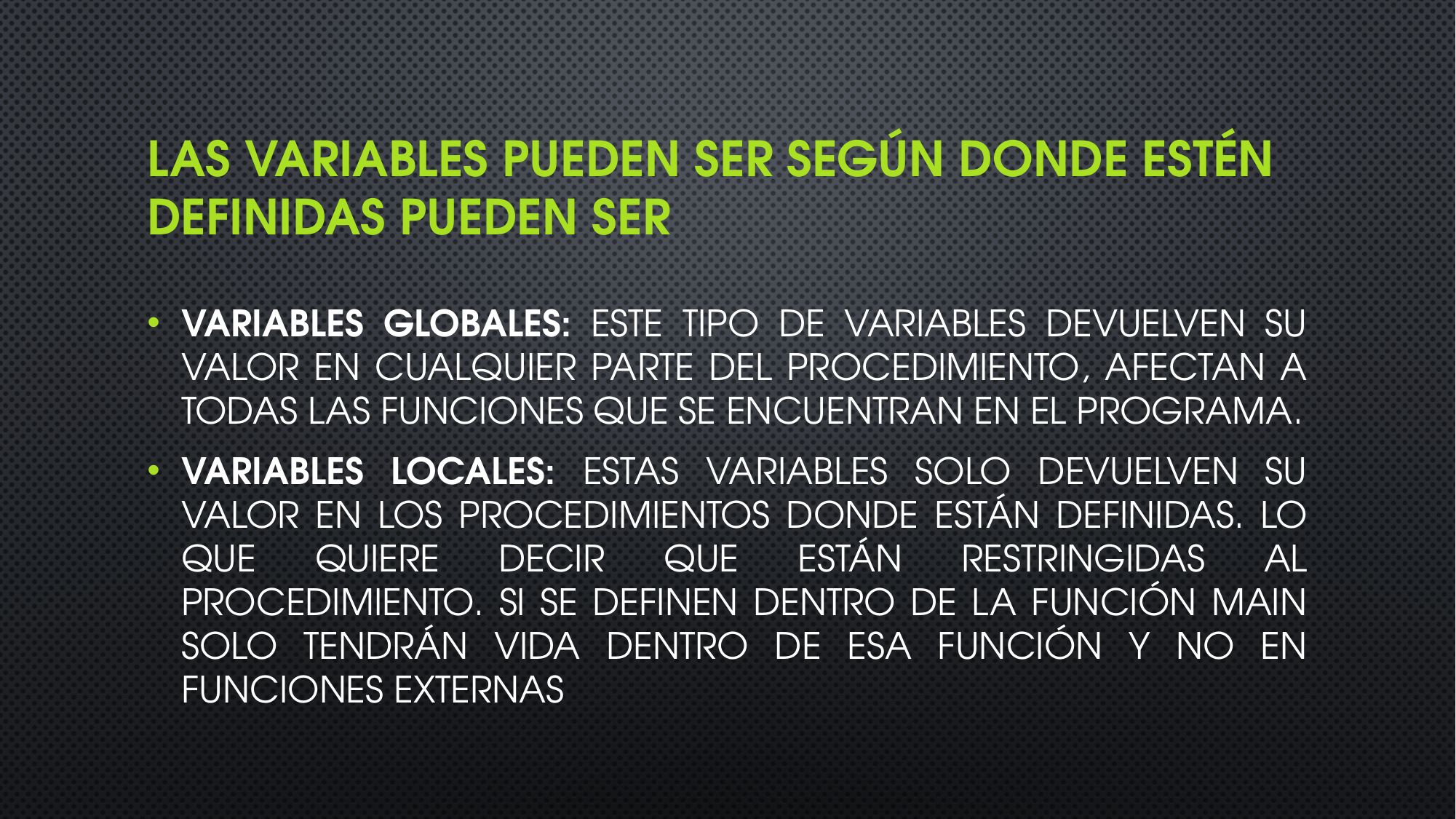

# Las variables pueden ser según donde estén definidas pueden ser
Variables globales: Este tipo de variables devuelven su valor en cualquier parte del procedimiento, afectan a todas las funciones que se encuentran en el programa.
Variables locales: Estas variables solo devuelven su valor en los procedimientos donde están definidas. Lo que quiere decir que están restringidas al procedimiento. Si se definen dentro de la función main solo tendrán vida dentro de esa función y no en funciones externas